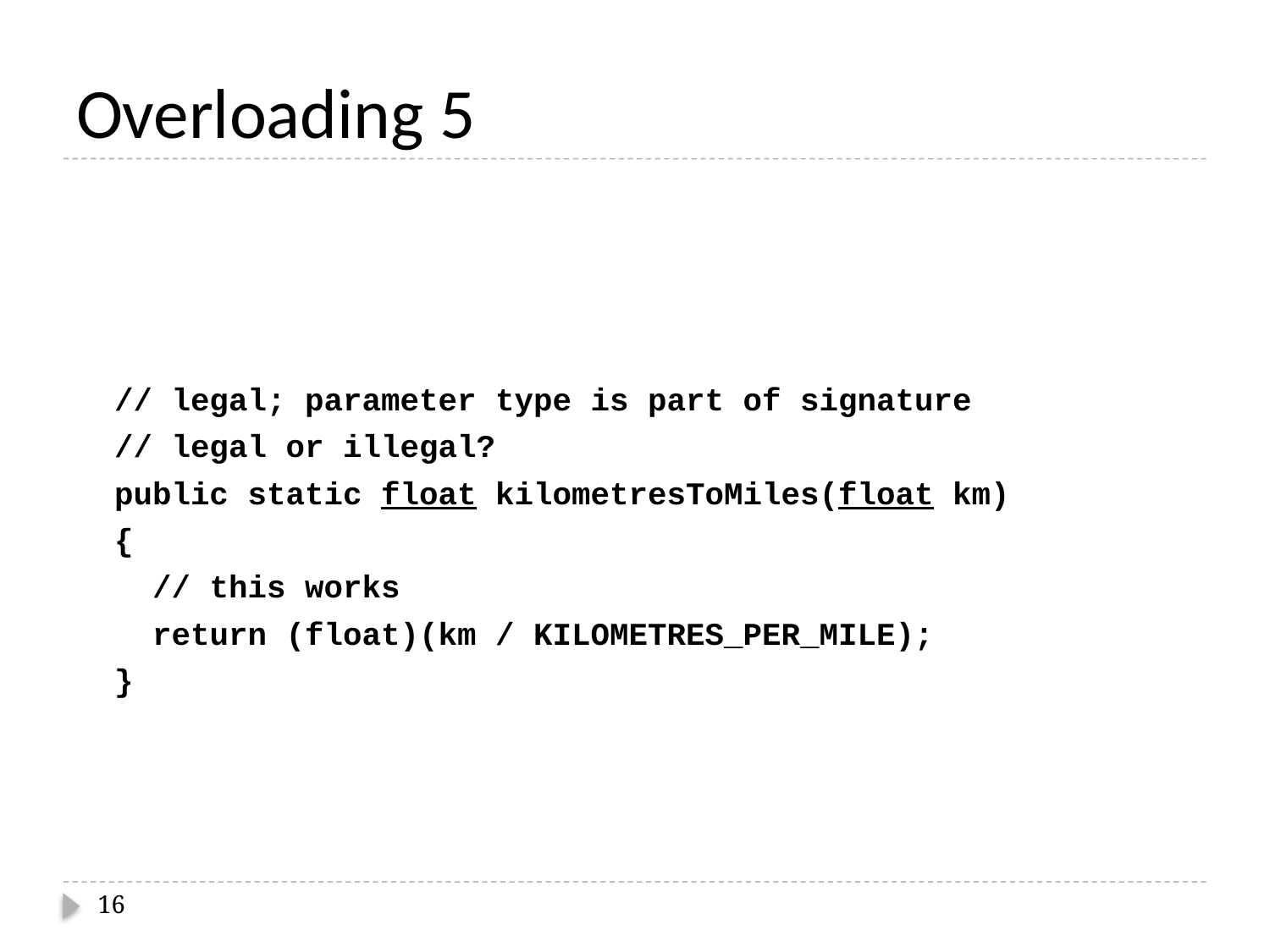

# Overloading 5

// legal; parameter type is part of signature
// legal or illegal?
public static float kilometresToMiles(float km)
{
	// this works
  return (float)(km / KILOMETRES_PER_MILE);
}
16